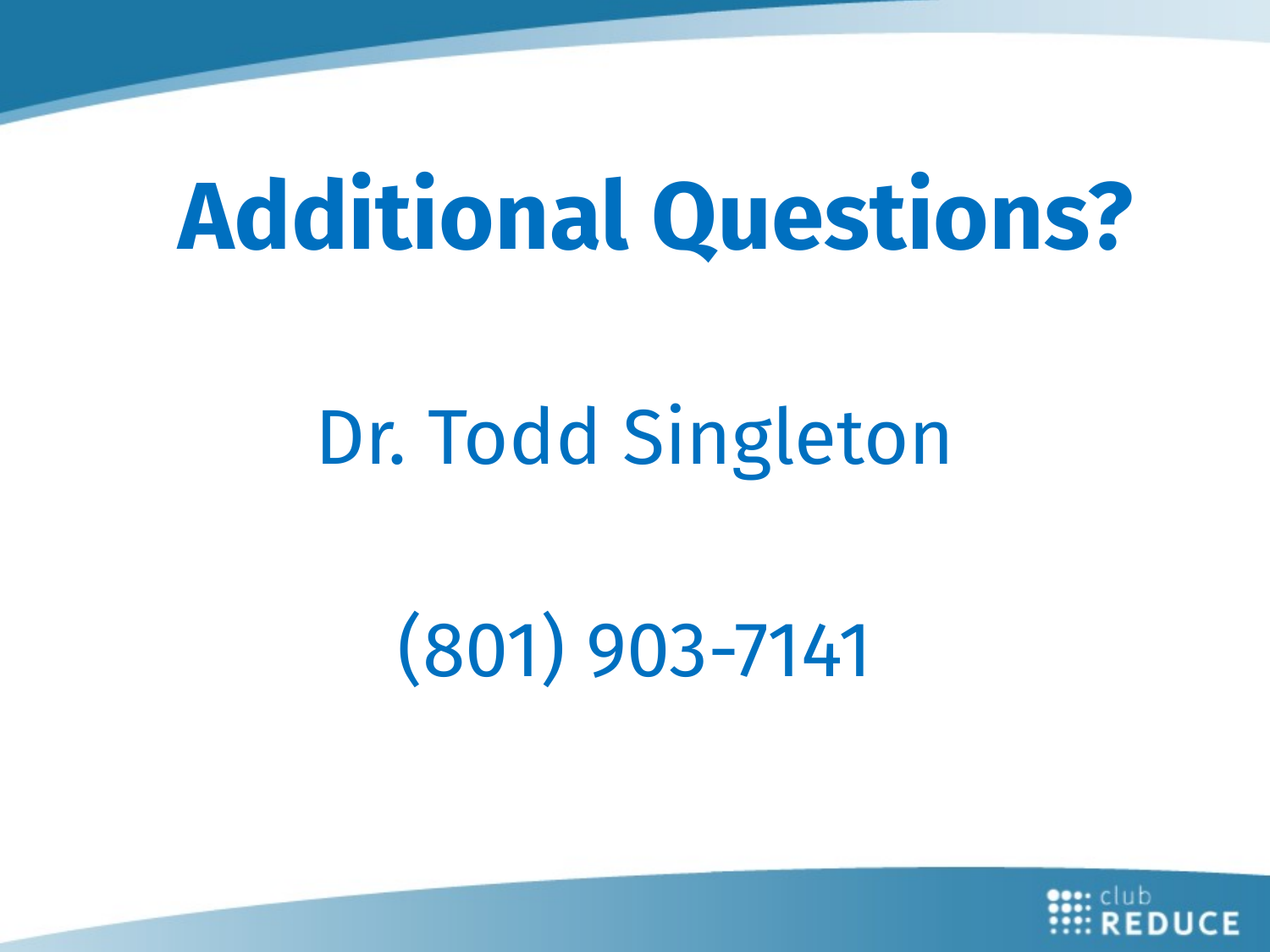

# Additional Questions?

Dr. Todd Singleton

(801) 903-7141